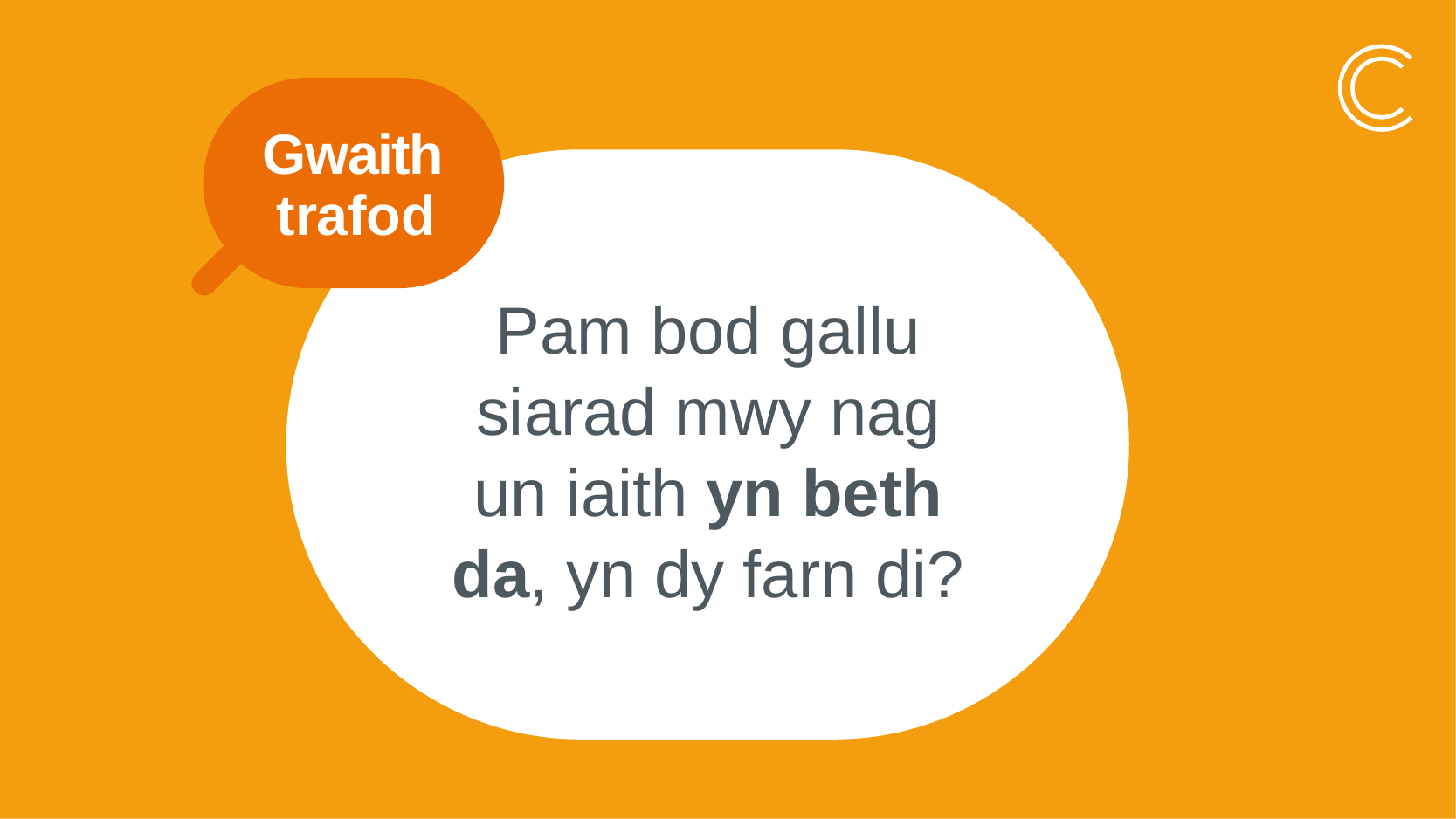

Gwaith trafod

Pam bod gallu siarad mwy nag un iaith yn beth da, yn dy farn di?